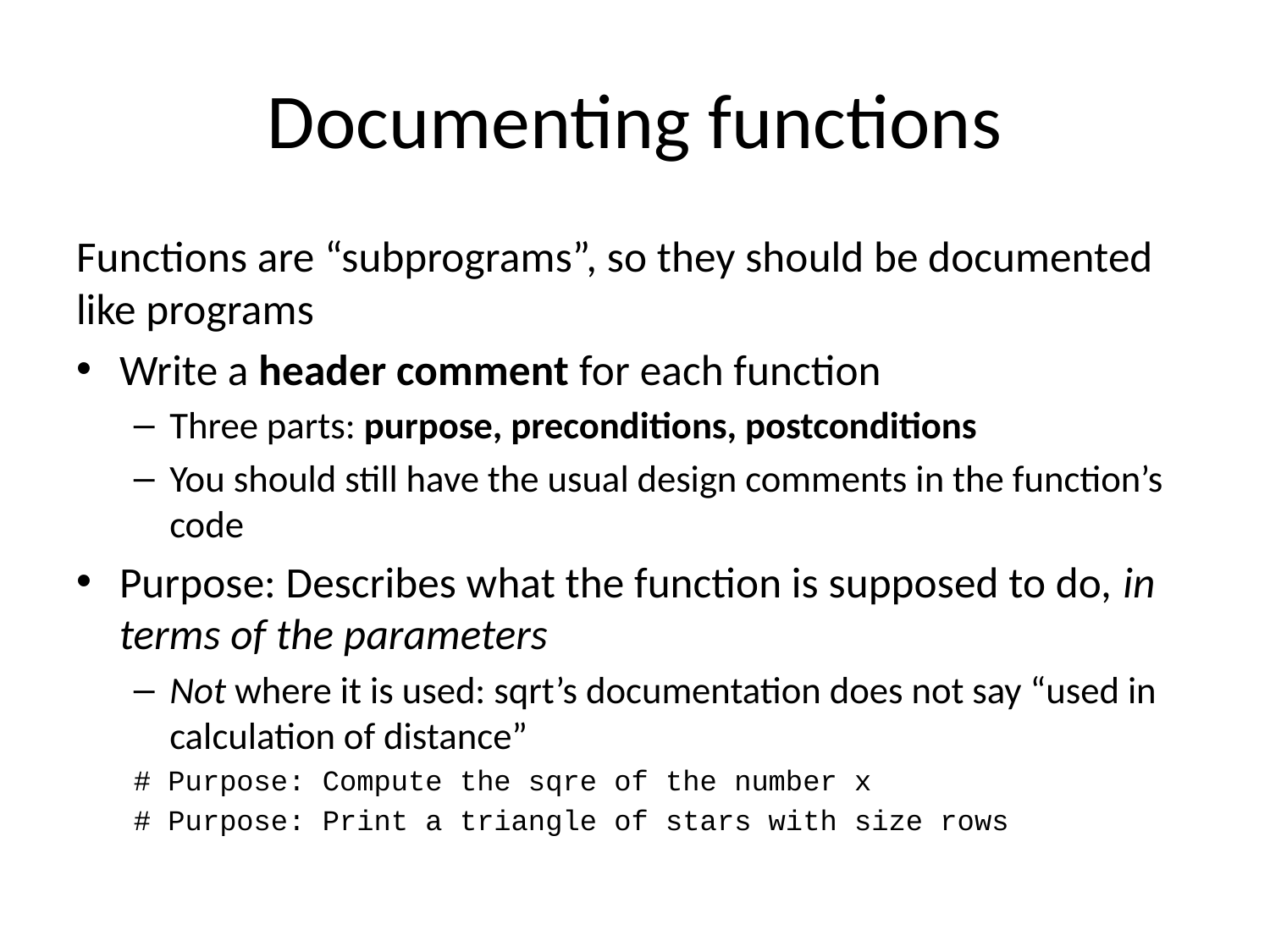

# Documenting functions
Functions are “subprograms”, so they should be documented like programs
Write a header comment for each function
Three parts: purpose, preconditions, postconditions
You should still have the usual design comments in the function’s code
Purpose: Describes what the function is supposed to do, in terms of the parameters
Not where it is used: sqrt’s documentation does not say “used in calculation of distance”
	# Purpose: Compute the sqre of the number x
	# Purpose: Print a triangle of stars with size rows